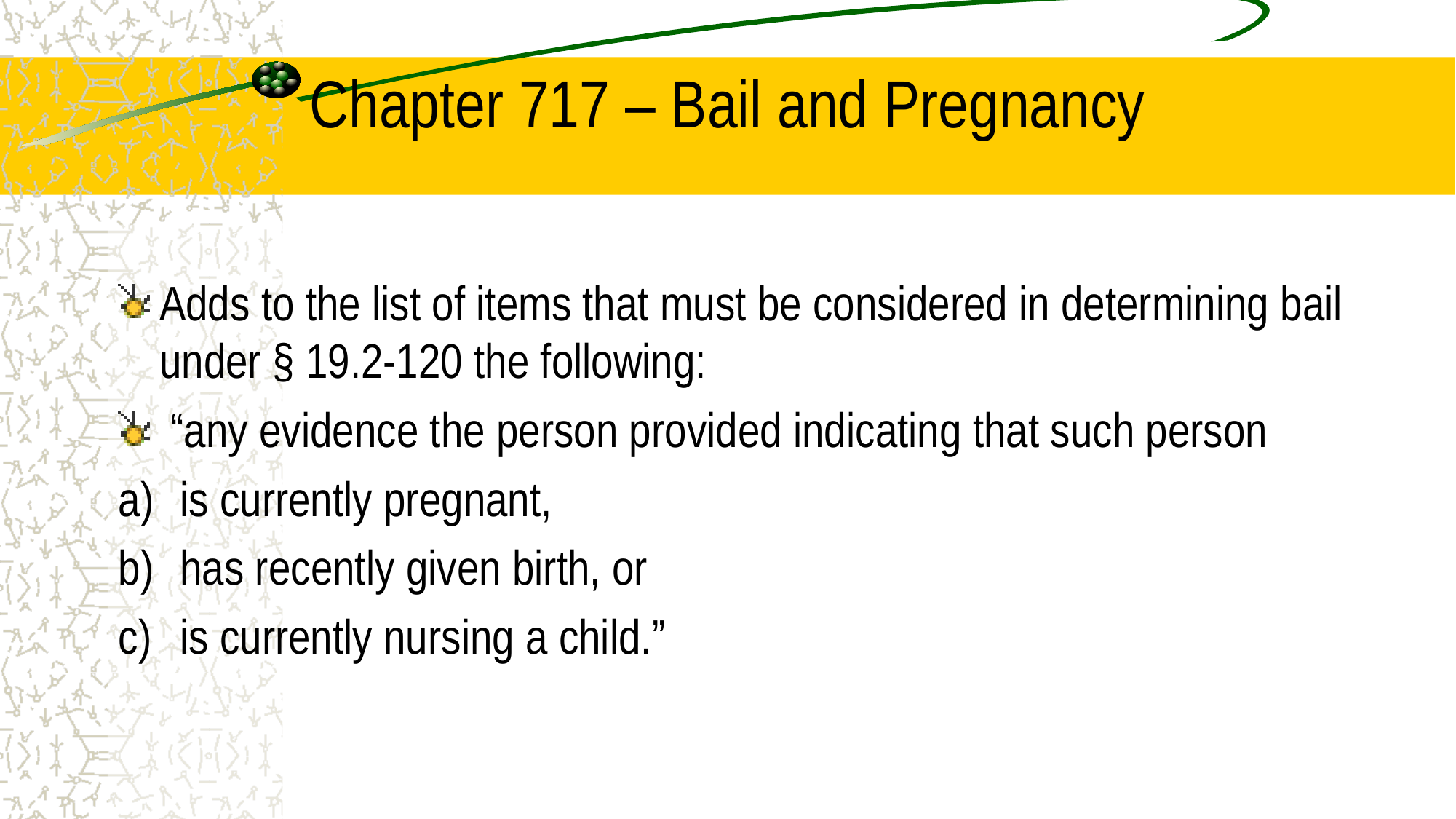

# Chapter 717 – Bail and Pregnancy
Adds to the list of items that must be considered in determining bail under § 19.2-120 the following:
 “any evidence the person provided indicating that such person
is currently pregnant,
has recently given birth, or
is currently nursing a child.”